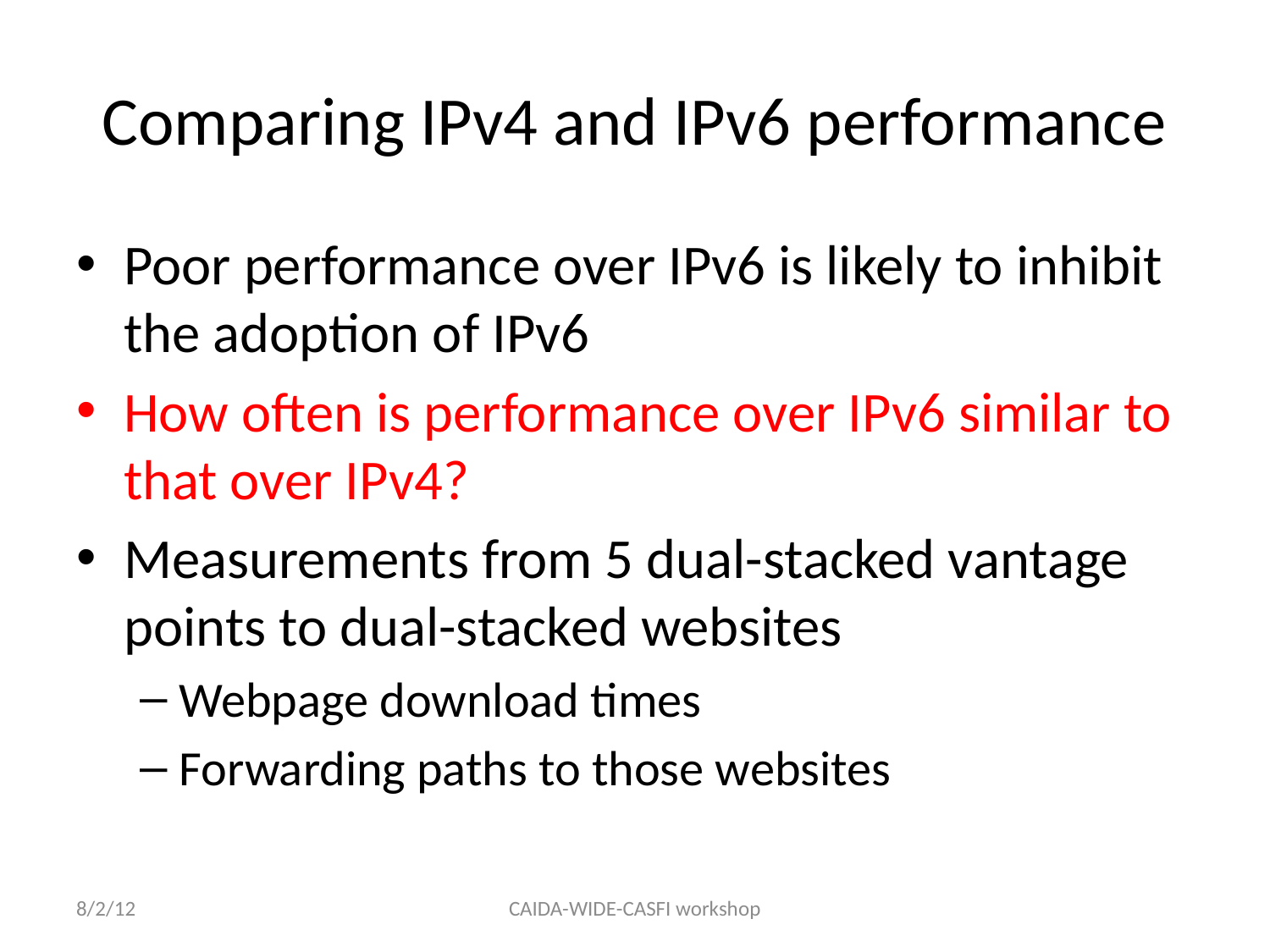

# Comparing IPv4 and IPv6 performance
Poor performance over IPv6 is likely to inhibit the adoption of IPv6
How often is performance over IPv6 similar to that over IPv4?
Measurements from 5 dual-stacked vantage points to dual-stacked websites
Webpage download times
Forwarding paths to those websites

8/2/12
CAIDA-WIDE-CASFI workshop